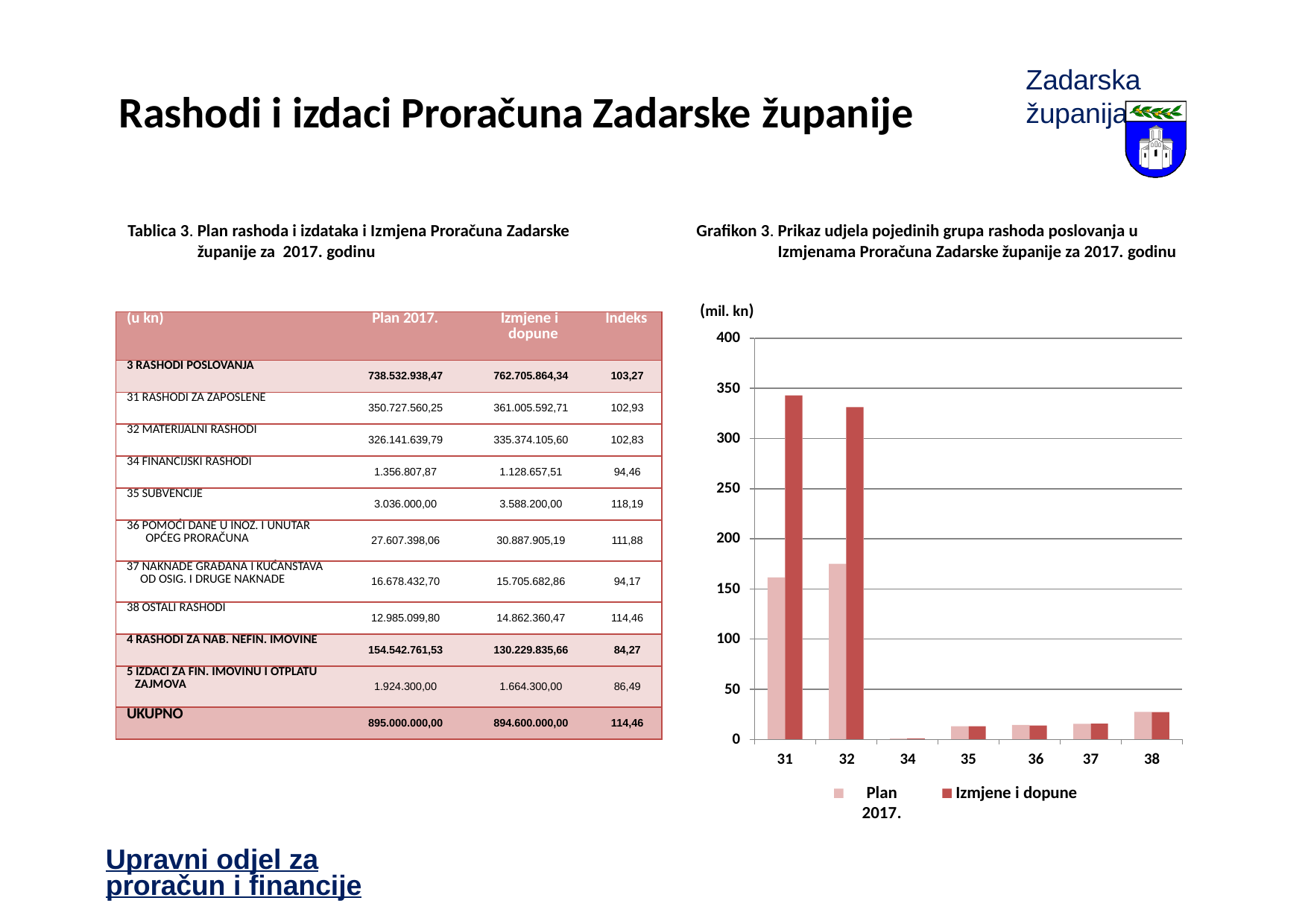

Zadarska županija
# Rashodi i izdaci Proračuna Zadarske županije

Tablica 3. Plan rashoda i izdataka i Izmjena Proračuna Zadarske  županije za  2017. godinu
Grafikon 3. Prikaz udjela pojedinih grupa rashoda poslovanja u  Izmjenama Proračuna Zadarske županije za 2017. godinu
(mil. kn)
| (u kn) | Plan 2017. | Izmjene i dopune | Indeks |
| --- | --- | --- | --- |
| 3 RASHODI POSLOVANJA | 738.532.938,47 | 762.705.864,34 | 103,27 |
| 31 RASHODI ZA ZAPOSLENE | 350.727.560,25 | 361.005.592,71 | 102,93 |
| 32 MATERIJALNI RASHODI | 326.141.639,79 | 335.374.105,60 | 102,83 |
| 34 FINANCIJSKI RASHODI | 1.356.807,87 | 1.128.657,51 | 94,46 |
| 35 SUBVENCIJE | 3.036.000,00 | 3.588.200,00 | 118,19 |
| 36 POMOĆI DANE U INOZ. I UNUTAR OPĆEG PRORAČUNA | 27.607.398,06 | 30.887.905,19 | 111,88 |
| 37 NAKNADE GRAĐANA I KUĆANSTAVA OD OSIG. I DRUGE NAKNADE | 16.678.432,70 | 15.705.682,86 | 94,17 |
| 38 OSTALI RASHODI | 12.985.099,80 | 14.862.360,47 | 114,46 |
| 4 RASHODI ZA NAB. NEFIN. IMOVINE | 154.542.761,53 | 130.229.835,66 | 84,27 |
| 5 IZDACI ZA FIN. IMOVINU I OTPLATU ZAJMOVA | 1.924.300,00 | 1.664.300,00 | 86,49 |
| UKUPNO | 895.000.000,00 | 894.600.000,00 | 114,46 |
400

350

300

250

200

150

100

50

0

31
32	34
Plan 2017.
35	36
Izmjene i dopune
37
38

Upravni odjel za proračun i financije